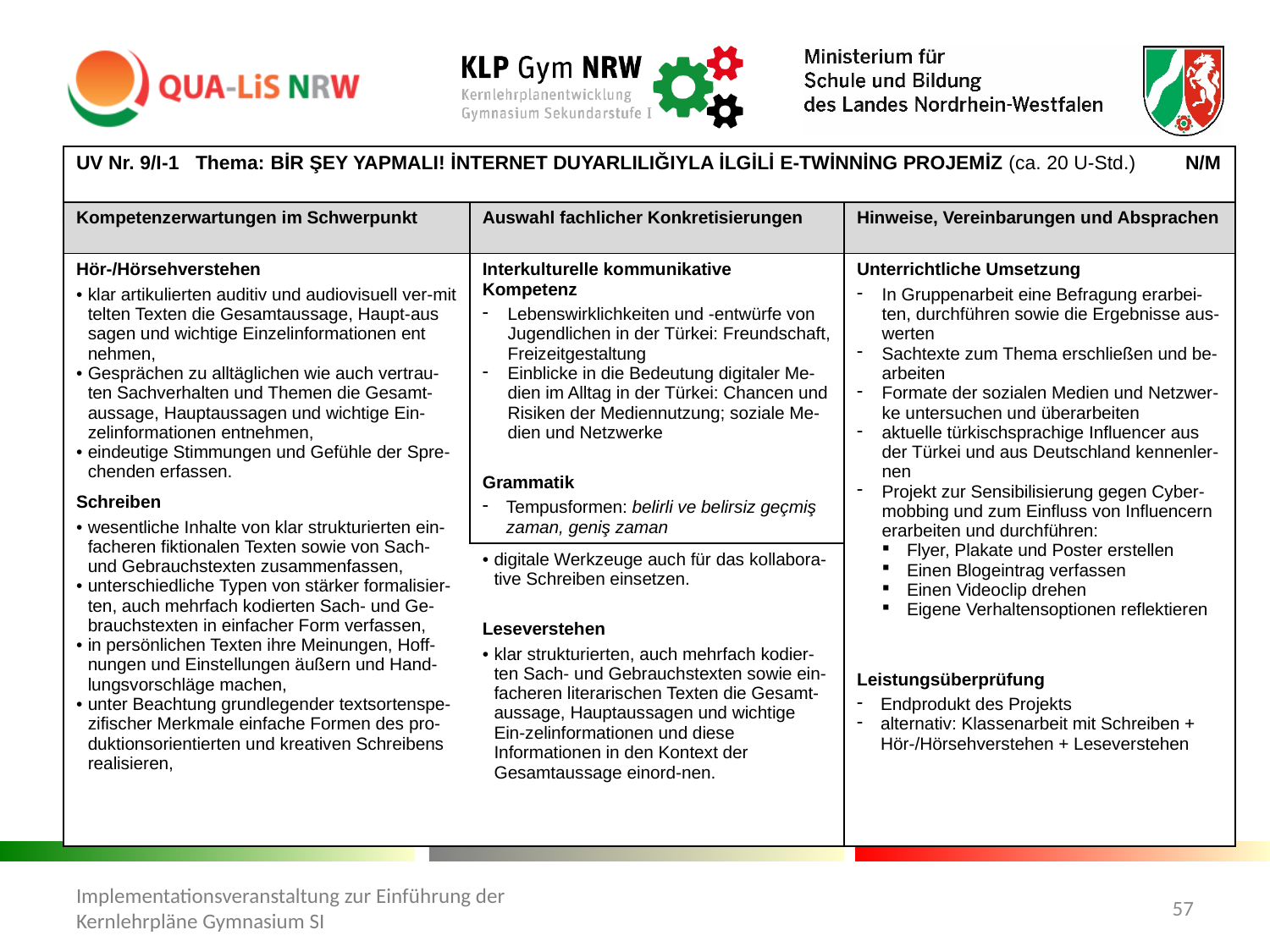

| UV Nr. 9/I-1 Thema: BİR ŞEY YAPMALI! İNTERNET DUYARLILIĞIYLA İLGİLİ E-TWİNNİNG PROJEMİZ (ca. 20 U-Std.) N/M |  |  |
| --- | --- | --- |
| Kompetenzerwartungen im Schwerpunkt | Auswahl fachlicher Konkretisierungen | Hinweise, Vereinbarungen und Absprachen |
| Hör-/Hörsehverstehen klar artikulierten auditiv und audiovisuell ver-mit­telten Texten die Gesamtaussage, Haupt-aus­sagen und wichtige Einzelinformationen ent­nehmen, Gesprächen zu alltäglichen wie auch vertrau-ten Sachverhalten und Themen die Gesamt-aussage, Hauptaussagen und wichtige Ein-zelinformationen entnehmen, eindeutige Stimmungen und Gefühle der Spre-chenden erfassen. Schreiben wesentliche Inhalte von klar strukturierten ein-facheren fiktionalen Texten sowie von Sach- und Gebrauchstexten zusammenfassen, unterschiedliche Typen von stärker formalisier-ten, auch mehrfach kodierten Sach- und Ge-brauchstexten in einfacher Form verfassen, in persönlichen Texten ihre Meinungen, Hoff-nungen und Einstellungen äußern und Hand-lungsvorschläge machen, unter Beachtung grundlegender textsortenspe-zifischer Merkmale einfache Formen des pro-duktionsorientierten und kreativen Schreibens realisieren, | Interkulturelle kommunikative Kompetenz Lebenswirklichkeiten und -entwürfe von Jugendlichen in der Türkei: Freundschaft, Freizeitgestaltung Einblicke in die Bedeutung digitaler Me-dien im Alltag in der Türkei: Chancen und Risiken der Mediennutzung; soziale Me-dien und Netzwerke Grammatik Tempusformen: belirli ve belirsiz geçmiş zaman, geniş zaman | Unterrichtliche Umsetzung In Gruppenarbeit eine Befragung erarbei-ten, durchführen sowie die Ergebnisse aus-werten Sachtexte zum Thema erschließen und be-arbeiten Formate der sozialen Medien und Netzwer-ke untersuchen und überarbeiten aktuelle türkischsprachige Influencer aus der Türkei und aus Deutschland kennenler-nen Projekt zur Sensibilisierung gegen Cyber-mobbing und zum Einfluss von Influencern erarbeiten und durchführen: Flyer, Plakate und Poster erstellen Einen Blogeintrag verfassen Einen Videoclip drehen Eigene Verhaltensoptionen reflektieren Leistungsüberprüfung Endprodukt des Projekts alternativ: Klassenarbeit mit Schreiben + Hör-/Hörsehverstehen + Leseverstehen |
|  | digitale Werkzeuge auch für das kollabora-tive Schreiben einsetzen. Leseverstehen klar strukturierten, auch mehrfach kodier-ten Sach- und Gebrauchstexten sowie ein-facheren literarischen Texten die Gesamt-aussage, Hauptaussagen und wichtige Ein-zelinformationen und diese Informationen in den Kontext der Gesamtaussage einord-nen. |  |
57
Implementationsveranstaltung zur Einführung der Kernlehrpläne Gymnasium SI